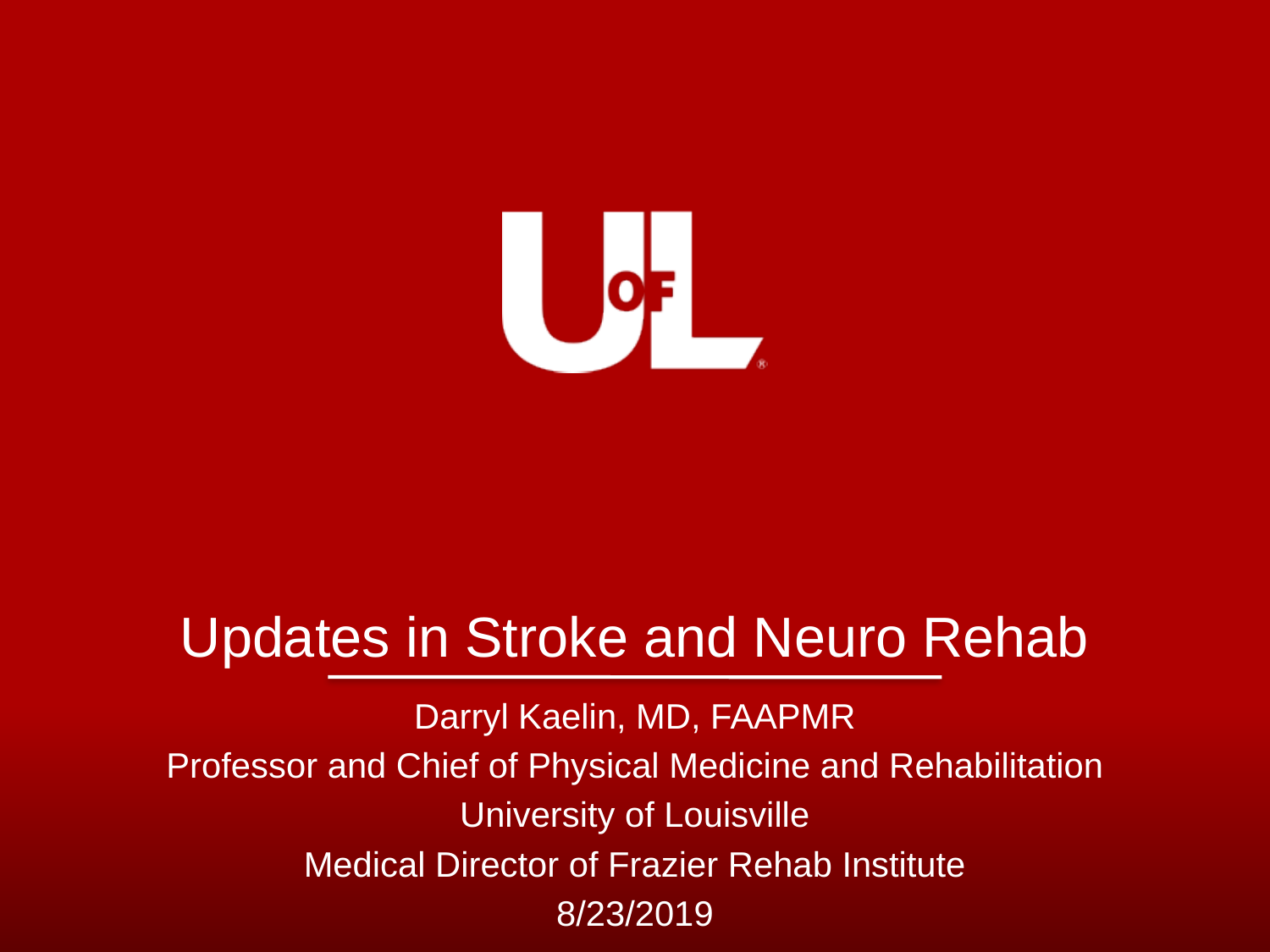

Updates in Stroke and Neuro Rehab
Darryl Kaelin, MD, FAAPMR
Professor and Chief of Physical Medicine and Rehabilitation
University of Louisville
Medical Director of Frazier Rehab Institute
8/23/2019